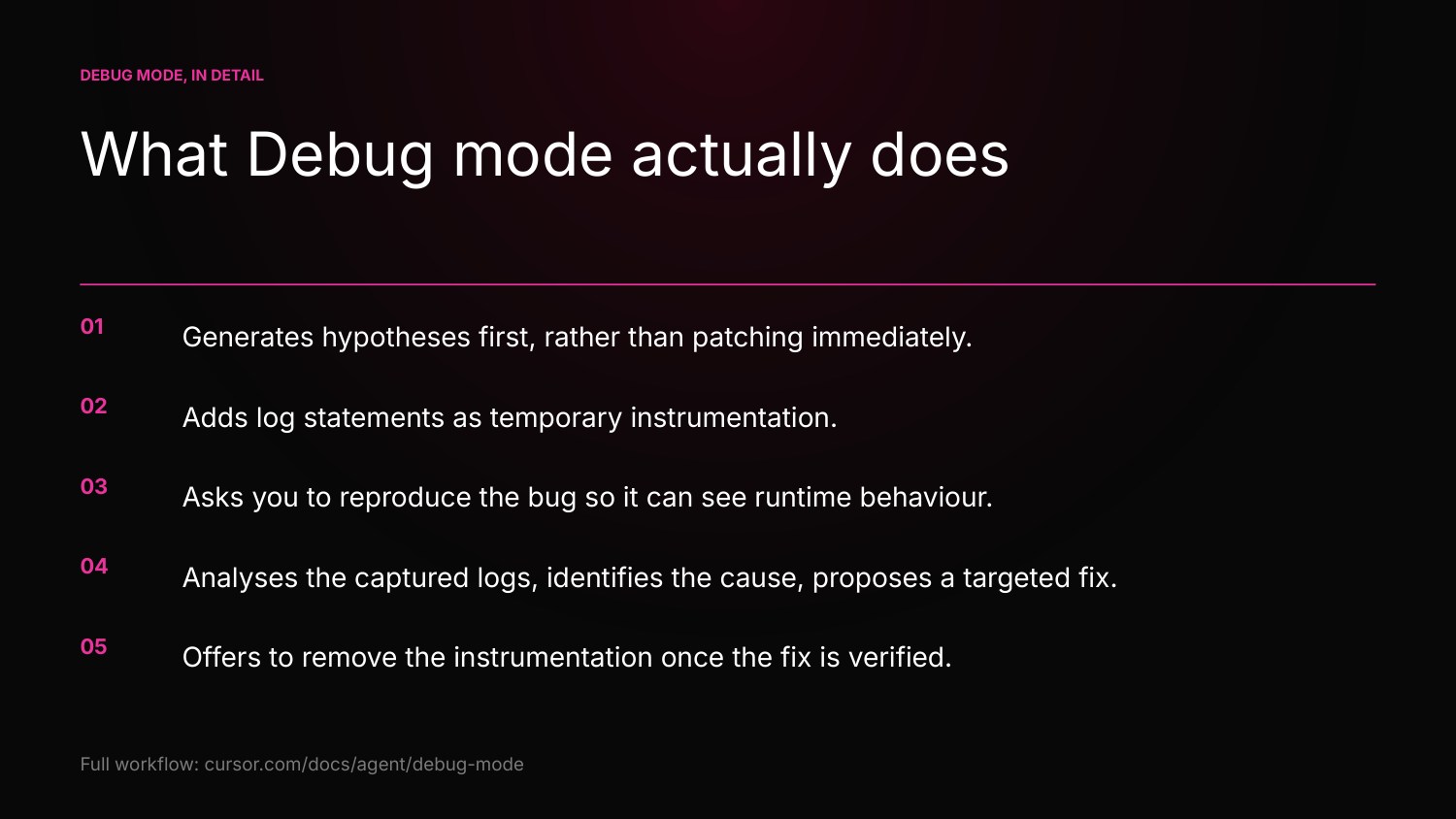

DEBUG MODE, IN DETAIL
What Debug mode actually does

Generates hypotheses first, rather than patching immediately.
01
Adds log statements as temporary instrumentation.
02
Asks you to reproduce the bug so it can see runtime behaviour.
03
Analyses the captured logs, identifies the cause, proposes a targeted fix.
04
Offers to remove the instrumentation once the fix is verified.
05
Full workflow: cursor.com/docs/agent/debug-mode